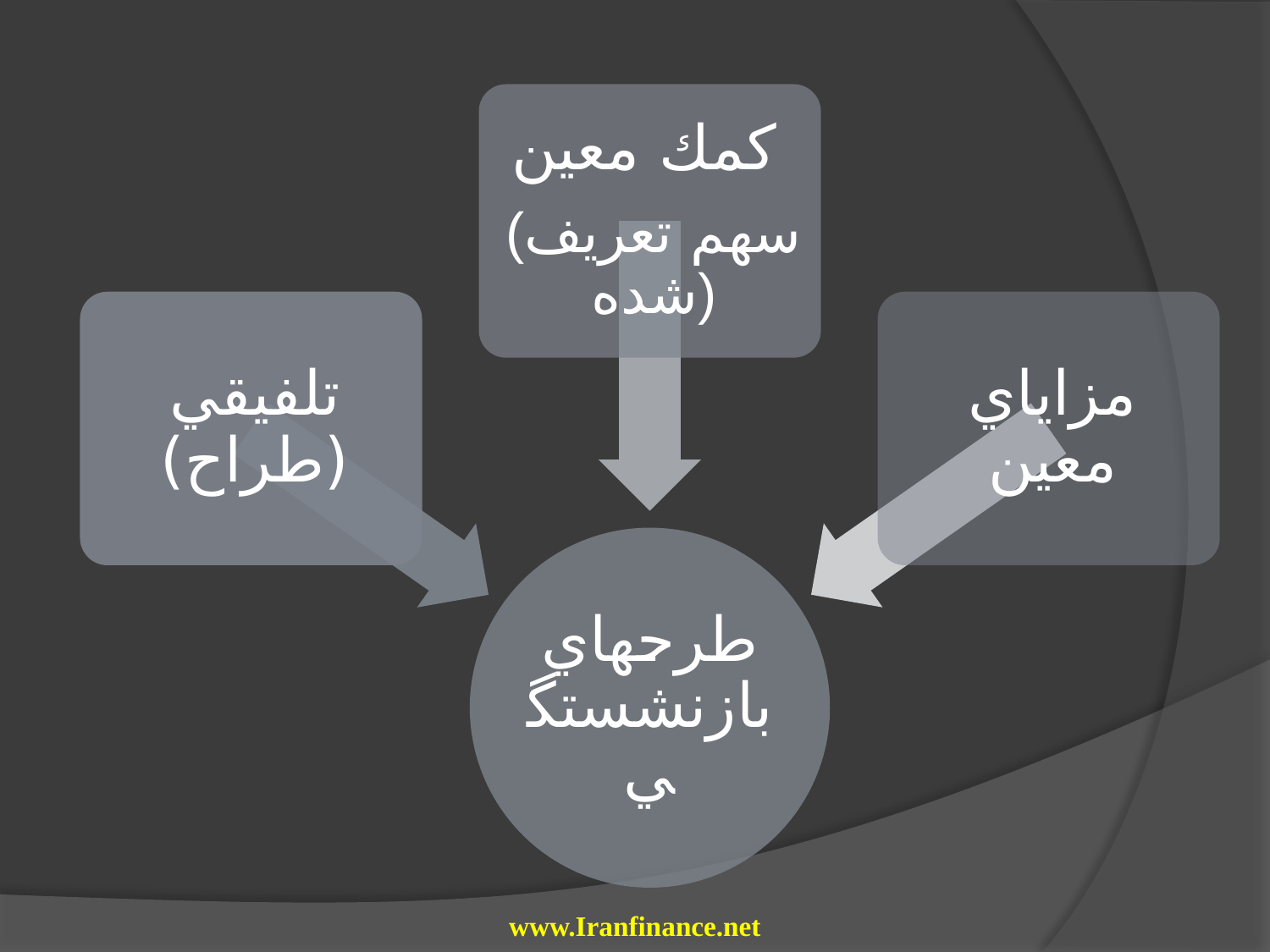

طرح‏هاي بازنشستگي
تلفيقي (طراح)
كمك معين
(سهم تعريف شده)
مزاياي معين
www.Iranfinance.net